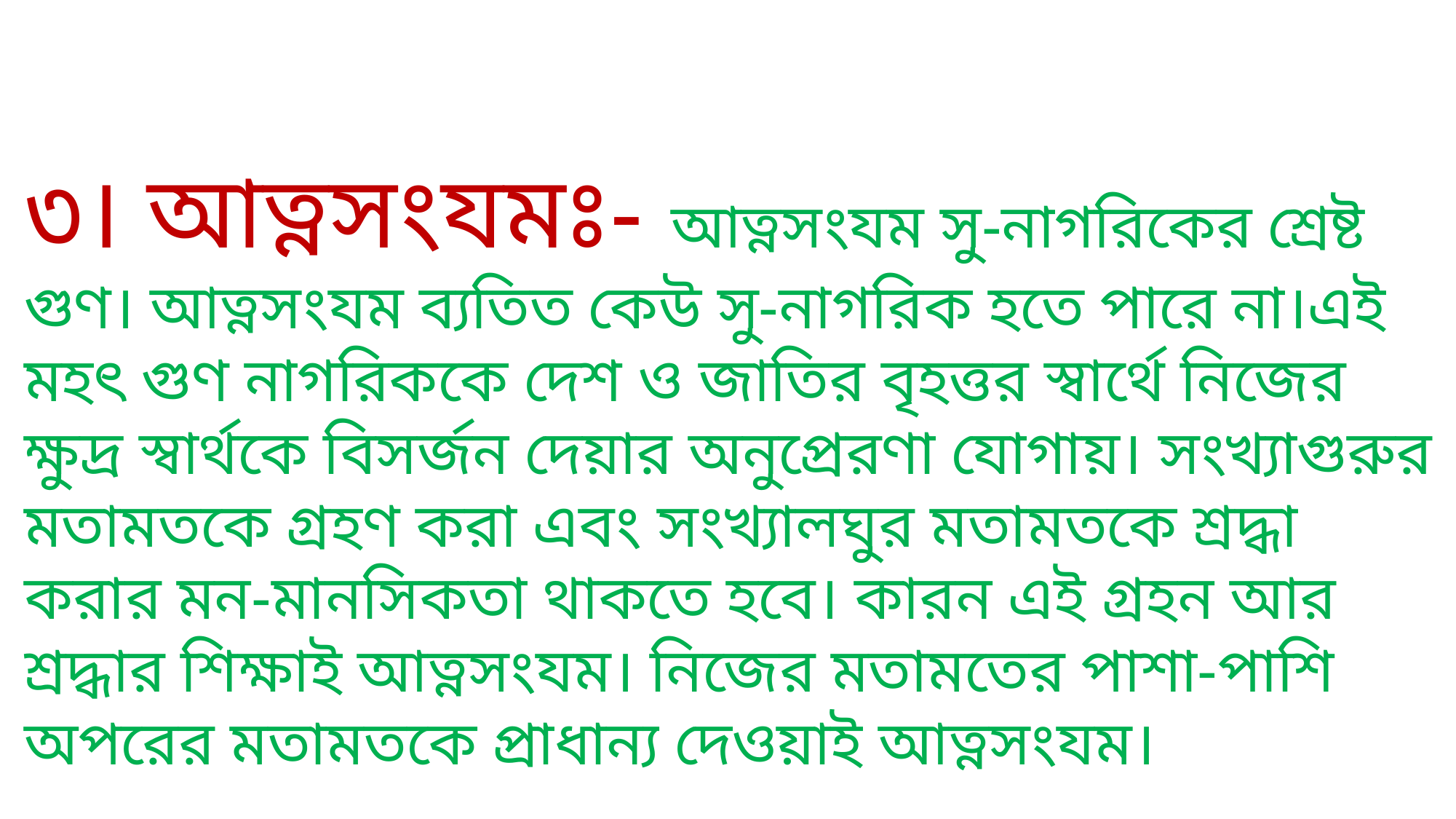

৩। আত্নসংযমঃ- আত্নসংযম সু-নাগরিকের শ্রেষ্ট গুণ। আত্নসংযম ব্যতিত কেউ সু-নাগরিক হতে পারে না।এই মহৎ গুণ নাগরিককে দেশ ও জাতির বৃহত্তর স্বার্থে নিজের ক্ষুদ্র স্বার্থকে বিসর্জন দেয়ার অনুপ্রেরণা যোগায়। সংখ্যাগুরুর মতামতকে গ্রহণ করা এবং সংখ্যালঘুর মতামতকে শ্রদ্ধা করার মন-মানসিকতা থাকতে হবে। কারন এই গ্রহন আর শ্রদ্ধার শিক্ষাই আত্নসংযম। নিজের মতামতের পাশা-পাশি অপরের মতামতকে প্রাধান্য দেওয়াই আত্নসংযম।